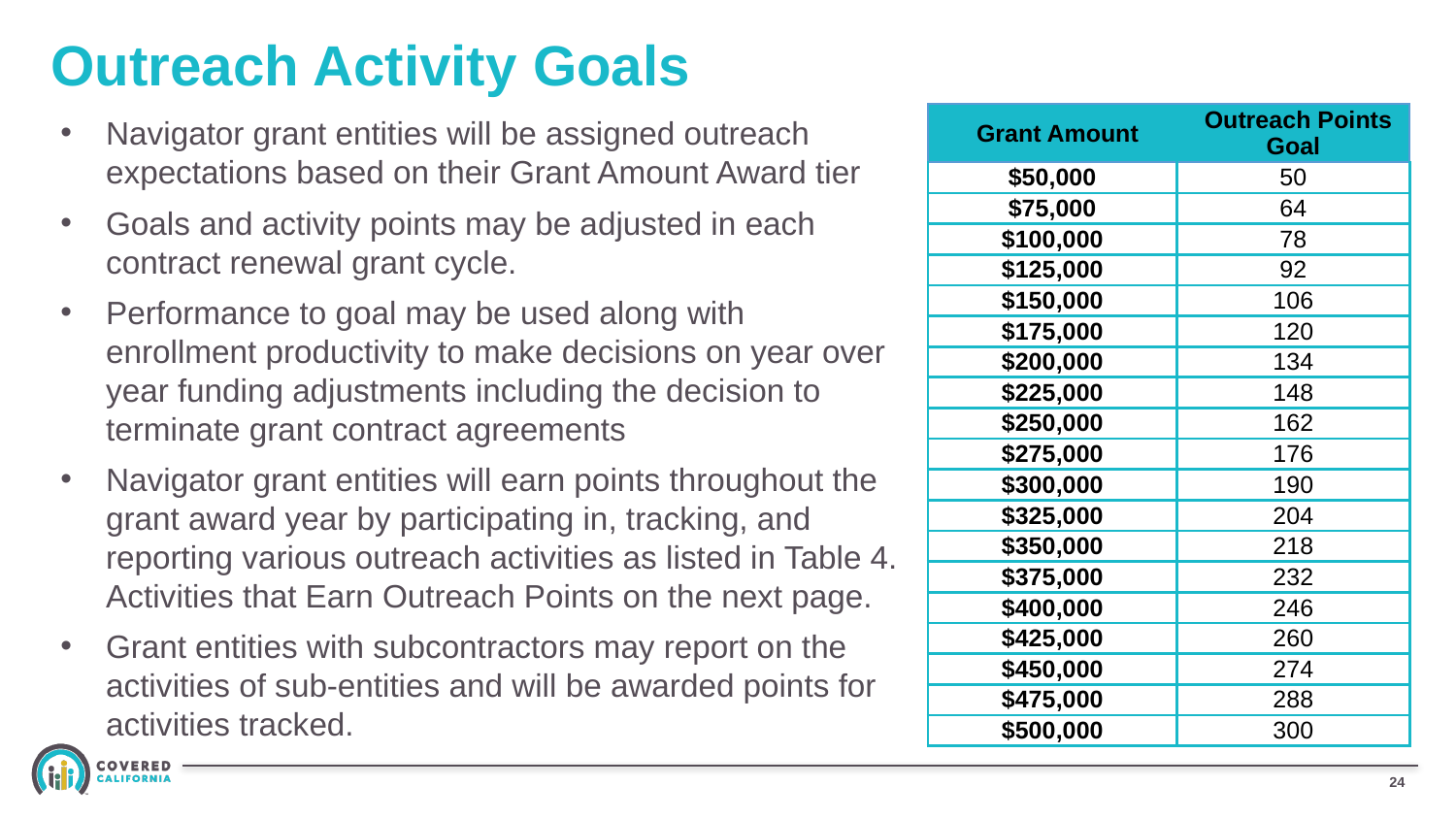

# Outreach Activity Goals
| Grant Amount | Outreach Points Goal |
| --- | --- |
| $50,000 | 50 |
| $75,000 | 64 |
| $100,000 | 78 |
| $125,000 | 92 |
| $150,000 | 106 |
| $175,000 | 120 |
| $200,000 | 134 |
| $225,000 | 148 |
| $250,000 | 162 |
| $275,000 | 176 |
| $300,000 | 190 |
| $325,000 | 204 |
| $350,000 | 218 |
| $375,000 | 232 |
| $400,000 | 246 |
| $425,000 | 260 |
| $450,000 | 274 |
| $475,000 | 288 |
| $500,000 | 300 |
Navigator grant entities will be assigned outreach expectations based on their Grant Amount Award tier
Goals and activity points may be adjusted in each contract renewal grant cycle.
Performance to goal may be used along with enrollment productivity to make decisions on year over year funding adjustments including the decision to terminate grant contract agreements
Navigator grant entities will earn points throughout the grant award year by participating in, tracking, and reporting various outreach activities as listed in Table 4. Activities that Earn Outreach Points on the next page.
Grant entities with subcontractors may report on the activities of sub-entities and will be awarded points for activities tracked.
24